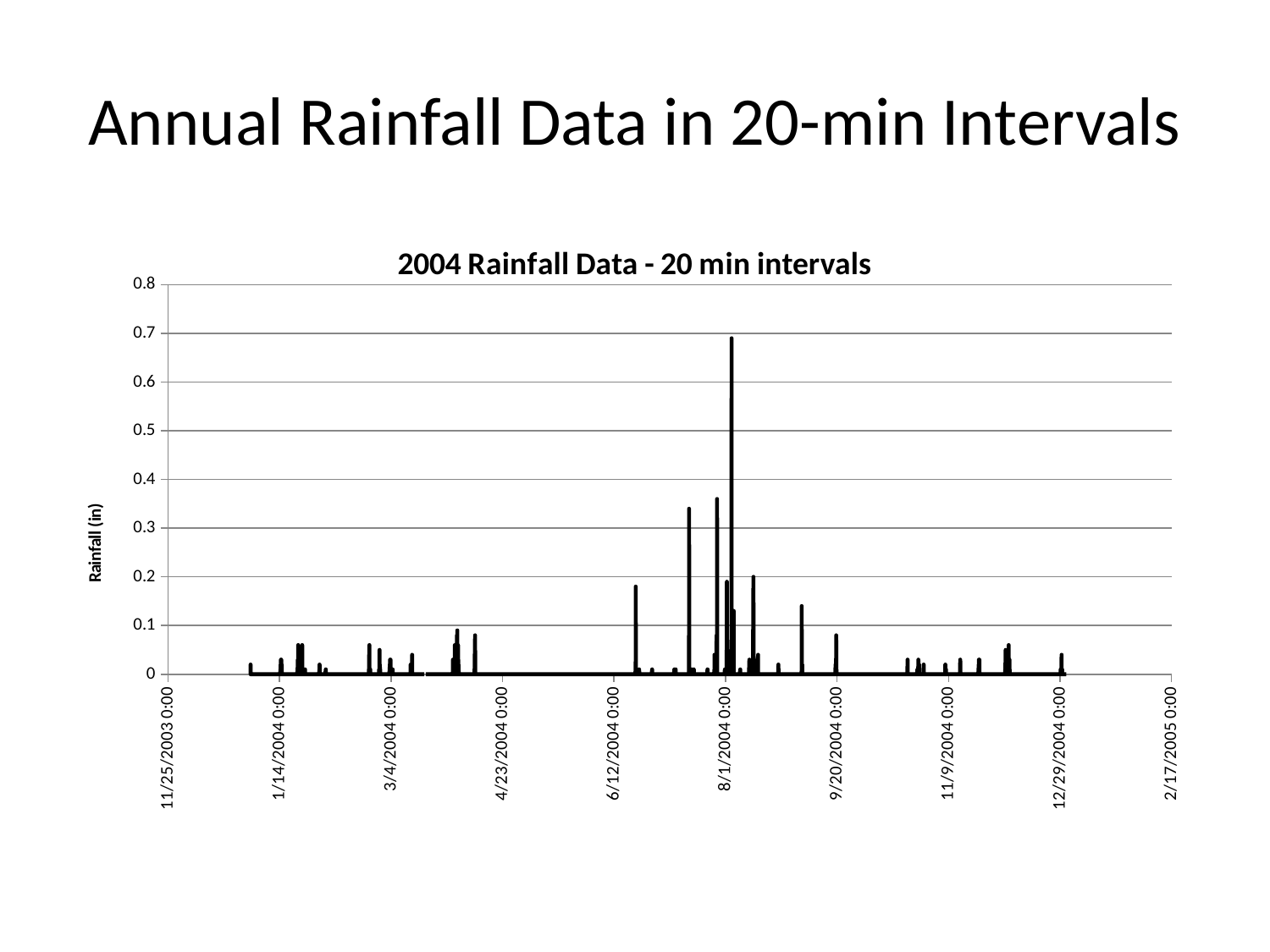

# Annual Rainfall Data in 20-min Intervals

### Chart: 2004 Rainfall Data - 20 min intervals

| Category |  |
|---|---|